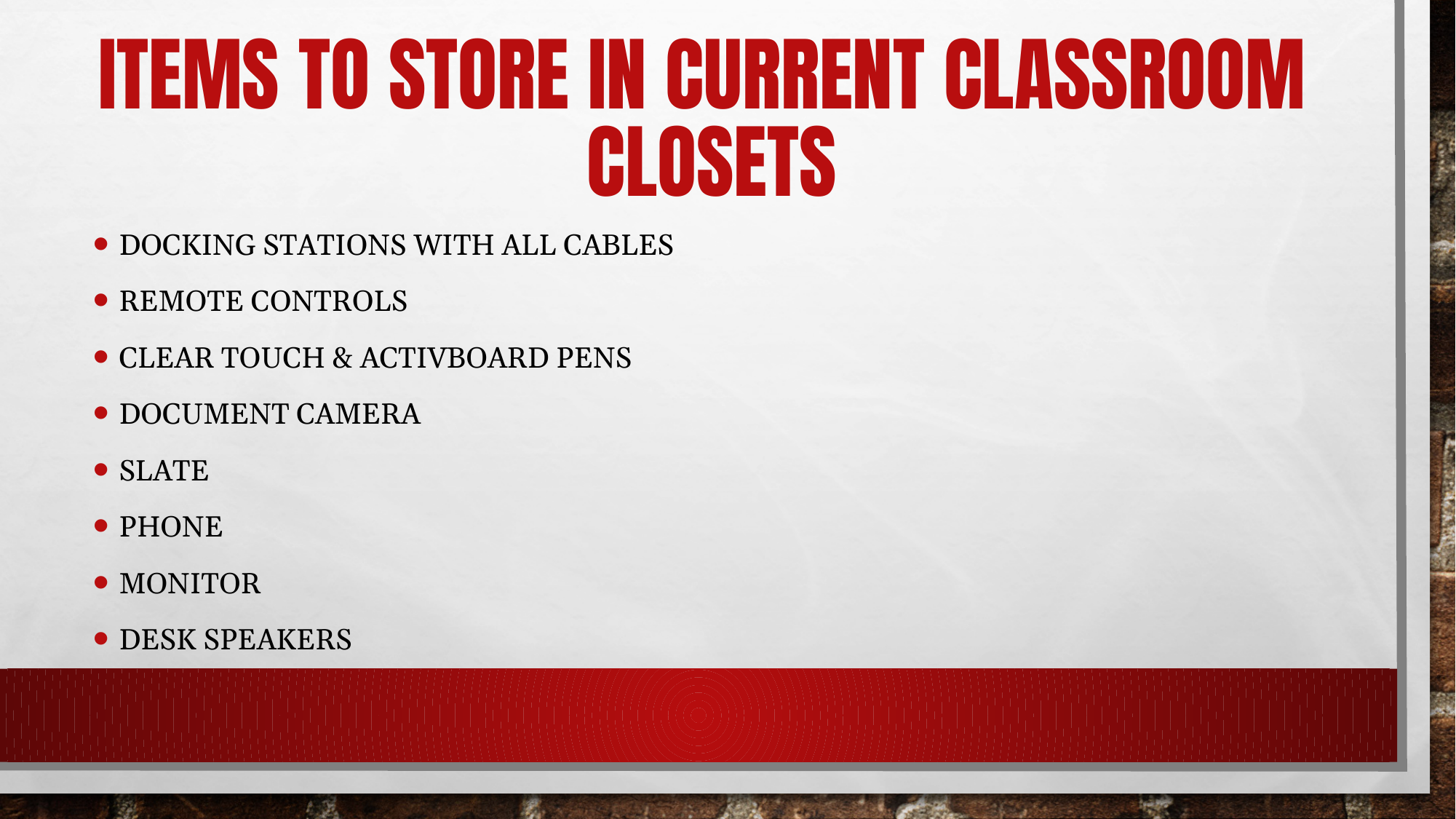

# Items to store in current classroom  closets
Docking stations with all cables
Remote controls
Clear touch & activboard pens
Document camera
Slate
Phone
Monitor
Desk speakers